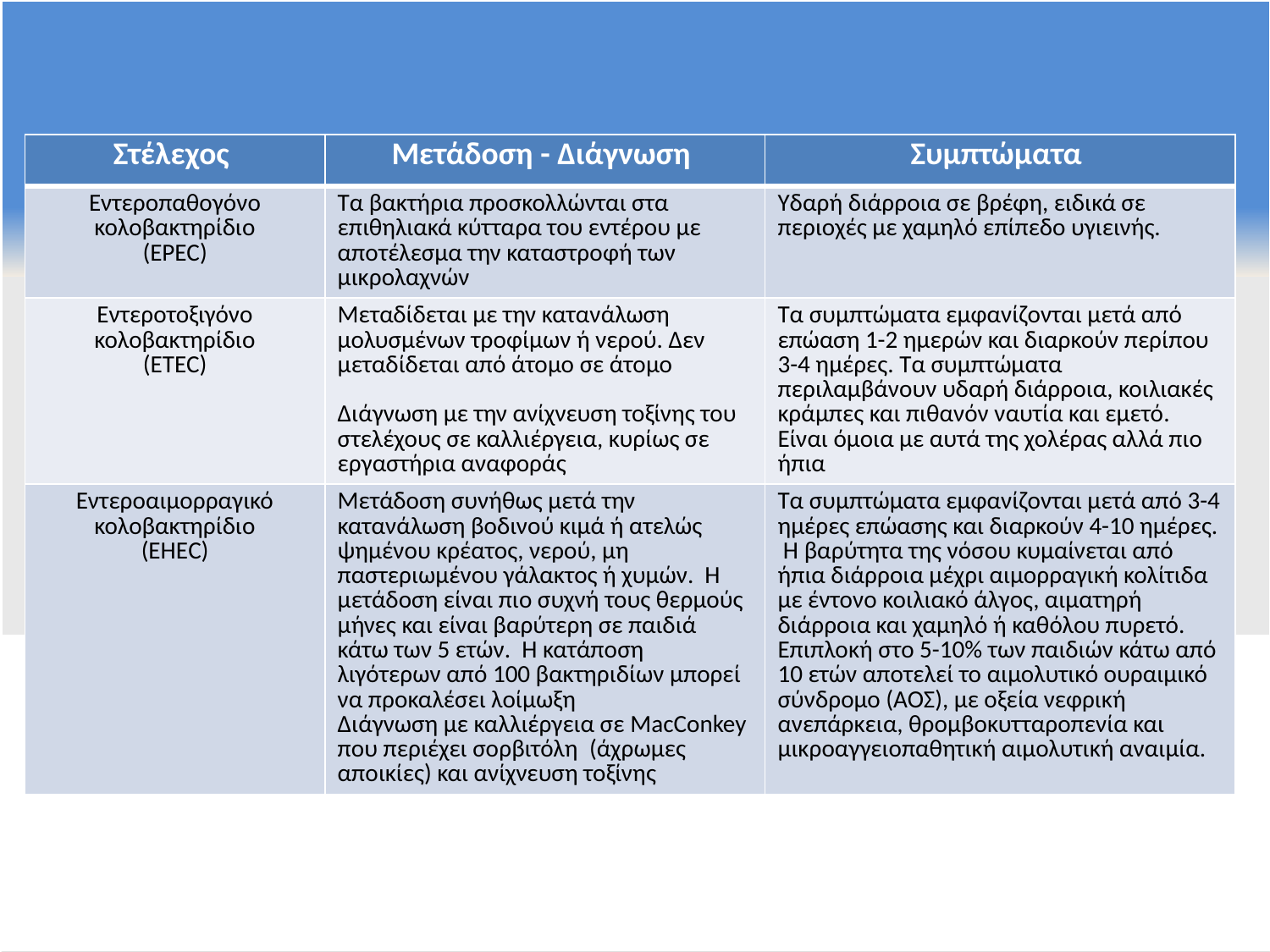

| Στέλεχος | Μετάδοση - Διάγνωση | Συμπτώματα |
| --- | --- | --- |
| Εντεροπαθογόνο κολοβακτηρίδιο (EPEC) | Τα βακτήρια προσκολλώνται στα επιθηλιακά κύτταρα του εντέρου με αποτέλεσμα την καταστροφή των μικρολαχνών | Υδαρή διάρροια σε βρέφη, ειδικά σε περιοχές με χαμηλό επίπεδο υγιεινής. |
| Εντεροτοξιγόνο κολοβακτηρίδιο (ETEC) | Μεταδίδεται με την κατανάλωση μολυσμένων τροφίμων ή νερού. Δεν μεταδίδεται από άτομο σε άτομο Διάγνωση με την ανίχνευση τοξίνης του στελέχους σε καλλιέργεια, κυρίως σε εργαστήρια αναφοράς | Τα συμπτώματα εμφανίζονται μετά από επώαση 1-2 ημερών και διαρκούν περίπου 3-4 ημέρες. Τα συμπτώματα περιλαμβάνουν υδαρή διάρροια, κοιλιακές κράμπες και πιθανόν ναυτία και εμετό. Είναι όμοια με αυτά της χολέρας αλλά πιο ήπια |
| Εντεροαιμορραγικό κολοβακτηρίδιο (EHΕC) | Μετάδοση συνήθως μετά την κατανάλωση βοδινού κιμά ή ατελώς ψημένου κρέατος, νερού, μη παστεριωμένου γάλακτος ή χυμών. Η μετάδοση είναι πιο συχνή τους θερμούς μήνες και είναι βαρύτερη σε παιδιά κάτω των 5 ετών. Η κατάποση λιγότερων από 100 βακτηριδίων μπορεί να προκαλέσει λοίμωξη Διάγνωση με καλλιέργεια σε MacConkey που περιέχει σορβιτόλη (άχρωμες αποικίες) και ανίχνευση τοξίνης | Τα συμπτώματα εμφανίζονται μετά από 3-4 ημέρες επώασης και διαρκούν 4-10 ημέρες. Η βαρύτητα της νόσου κυμαίνεται από ήπια διάρροια μέχρι αιμορραγική κολίτιδα με έντονο κοιλιακό άλγος, αιματηρή διάρροια και χαμηλό ή καθόλου πυρετό. Επιπλοκή στο 5-10% των παιδιών κάτω από 10 ετών αποτελεί το αιμολυτικό ουραιμικό σύνδρομο (ΑΟΣ), με οξεία νεφρική ανεπάρκεια, θρομβοκυτταροπενία και μικροαγγειοπαθητική αιμολυτική αναιμία. |